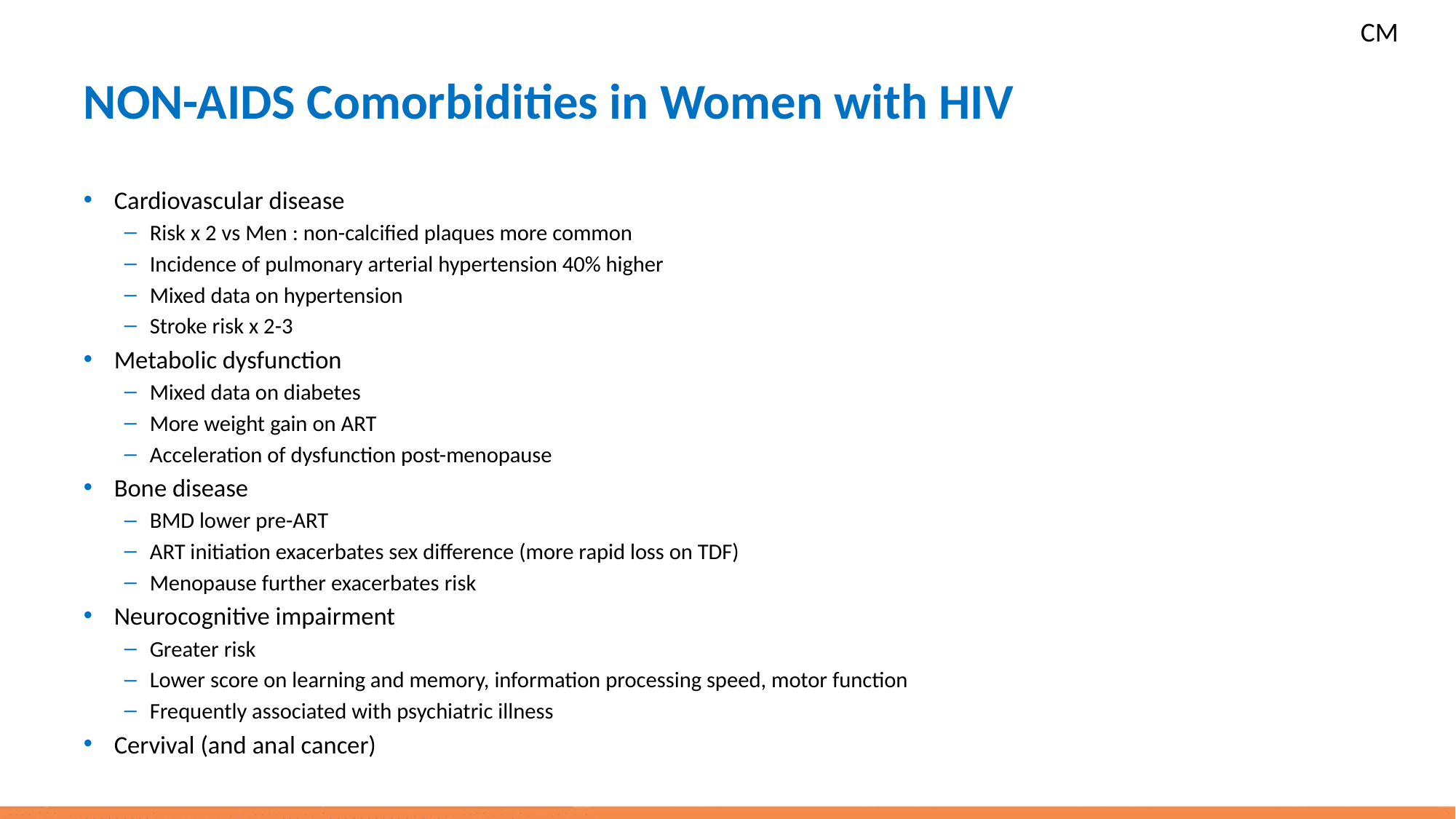

CM
# NON-AIDS Comorbidities in Women with HIV
Cardiovascular disease
Risk x 2 vs Men : non-calcified plaques more common
Incidence of pulmonary arterial hypertension 40% higher
Mixed data on hypertension
Stroke risk x 2-3
Metabolic dysfunction
Mixed data on diabetes
More weight gain on ART
Acceleration of dysfunction post-menopause
Bone disease
BMD lower pre-ART
ART initiation exacerbates sex difference (more rapid loss on TDF)
Menopause further exacerbates risk
Neurocognitive impairment
Greater risk
Lower score on learning and memory, information processing speed, motor function
Frequently associated with psychiatric illness
Cervival (and anal cancer)